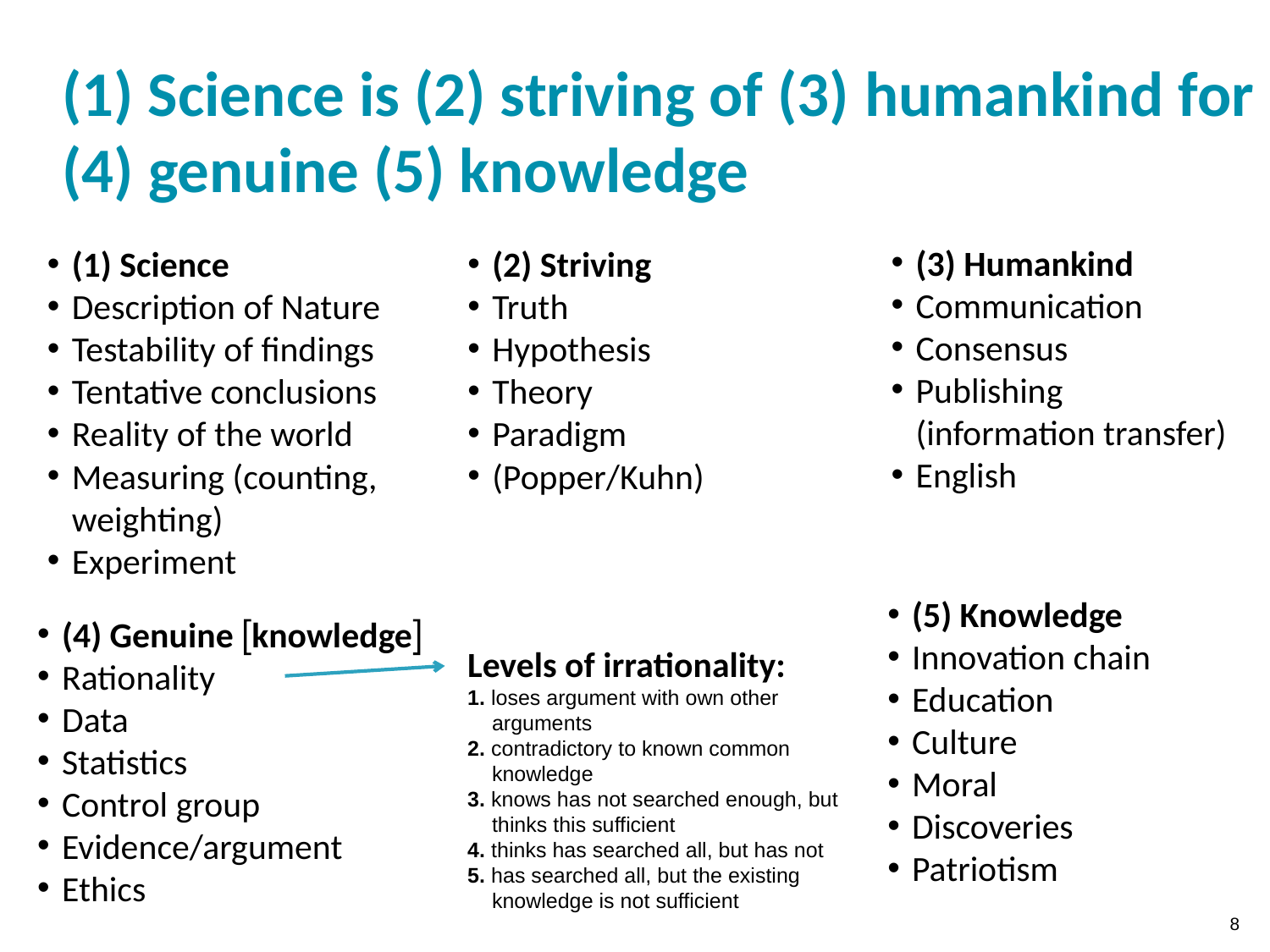

(1) Science is (2) striving of (3) humankind for (4) genuine (5) knowledge
(3) Humankind
Communication
Consensus
Publishing (information transfer)
English
(1) Science
Description of Nature
Testability of findings
Tentative conclusions
Reality of the world
Measuring (counting, weighting)
Experiment
(2) Striving
Truth
Hypothesis
Theory
Paradigm
(Popper/Kuhn)
(5) Knowledge
Innovation chain
Education
Culture
Moral
Discoveries
Patriotism
(4) Genuine [knowledge]
Rationality
Data
Statistics
Control group
Evidence/argument
Ethics
Levels of irrationality:
1. loses argument with own other arguments
2. contradictory to known common knowledge
3. knows has not searched enough, but thinks this sufficient
4. thinks has searched all, but has not
5. has searched all, but the existing knowledge is not sufficient
8